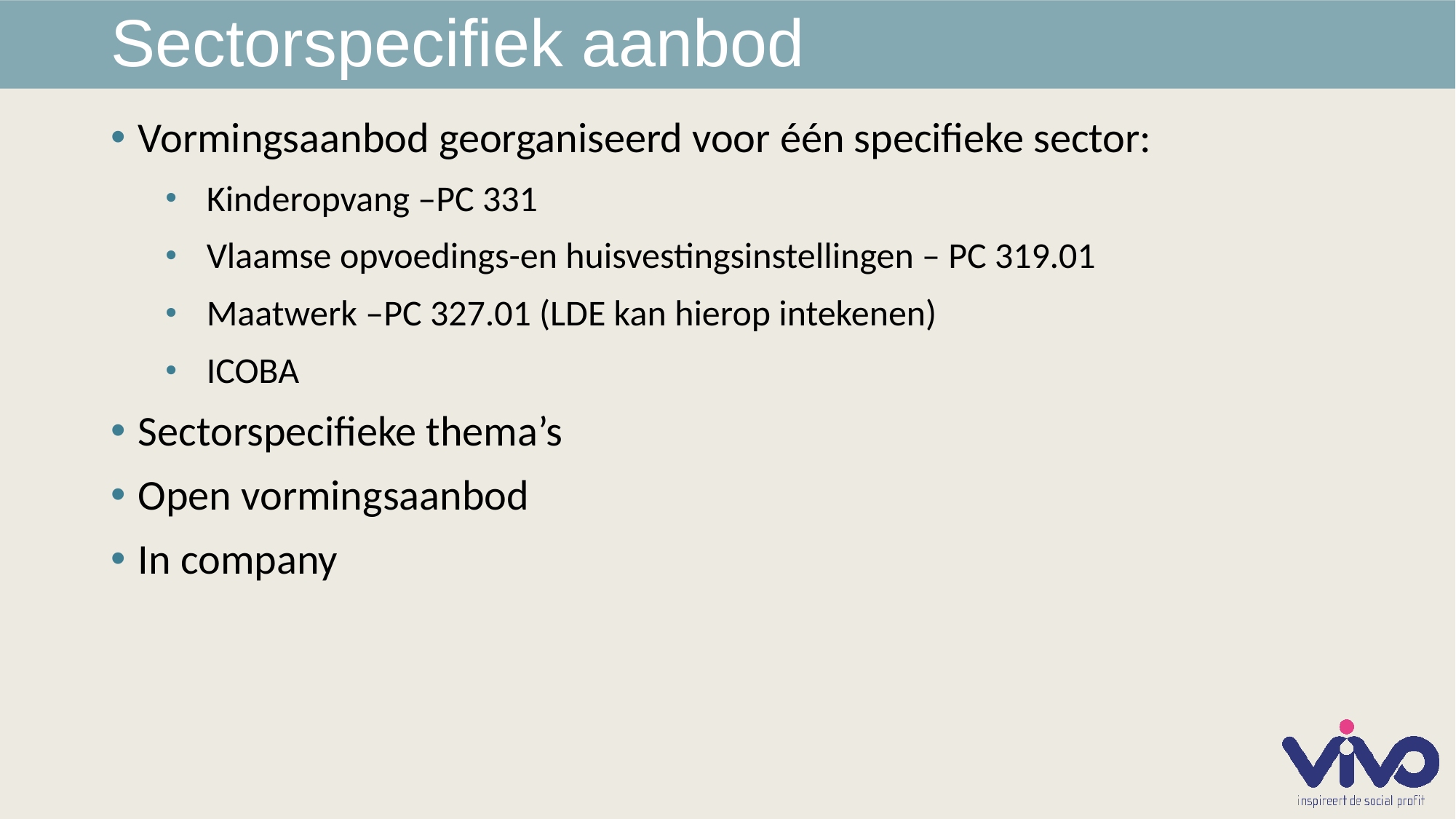

# Sectorspecifiek aanbod
Vormingsaanbod georganiseerd voor één specifieke sector:
Kinderopvang –PC 331
Vlaamse opvoedings-en huisvestingsinstellingen – PC 319.01
Maatwerk –PC 327.01 (LDE kan hierop intekenen)
ICOBA
Sectorspecifieke thema’s
Open vormingsaanbod
In company